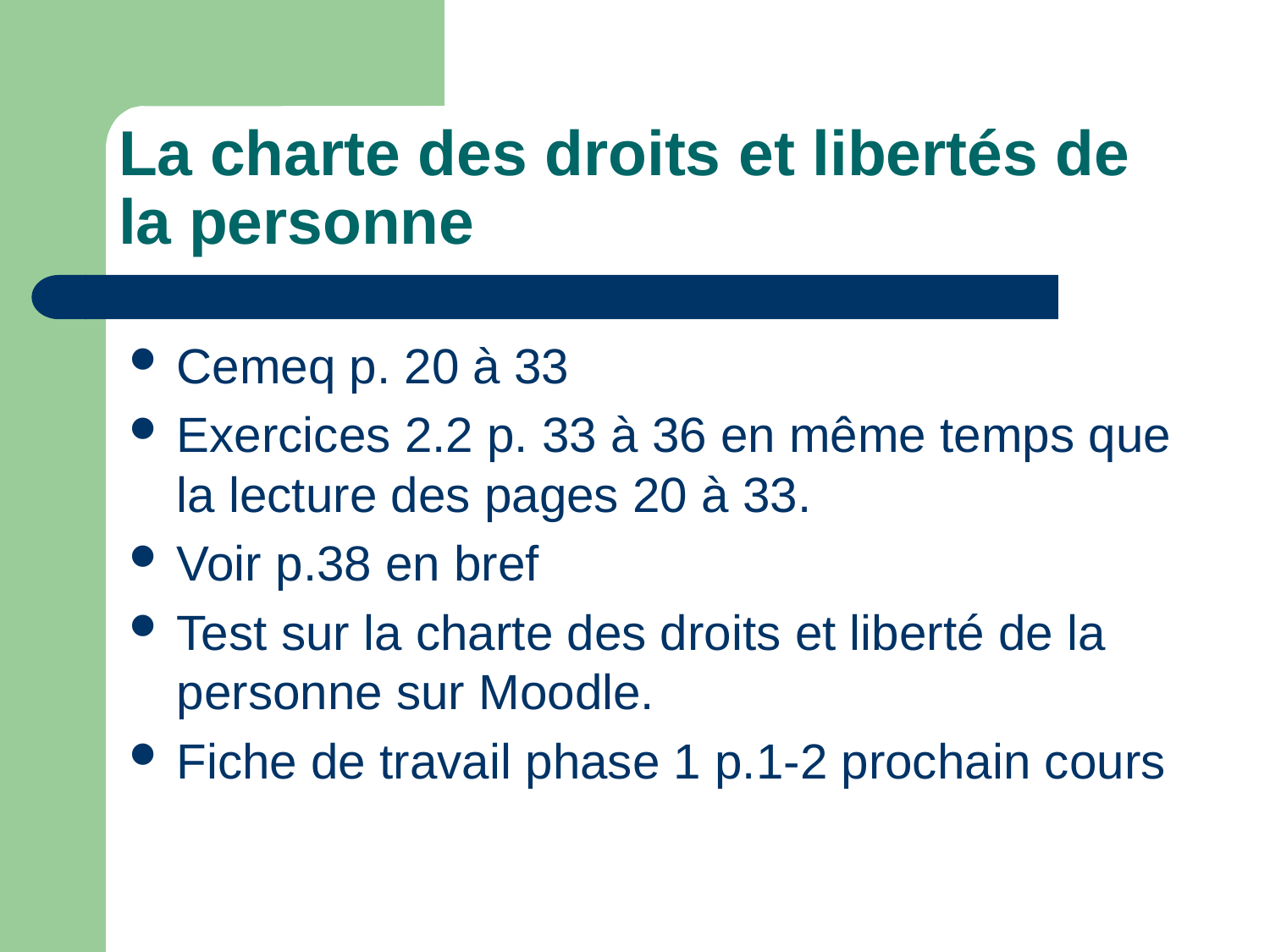

# La charte des droits et libertés de la personne
Cemeq p. 20 à 33
Exercices 2.2 p. 33 à 36 en même temps que la lecture des pages 20 à 33.
Voir p.38 en bref
Test sur la charte des droits et liberté de la personne sur Moodle.
Fiche de travail phase 1 p.1-2 prochain cours